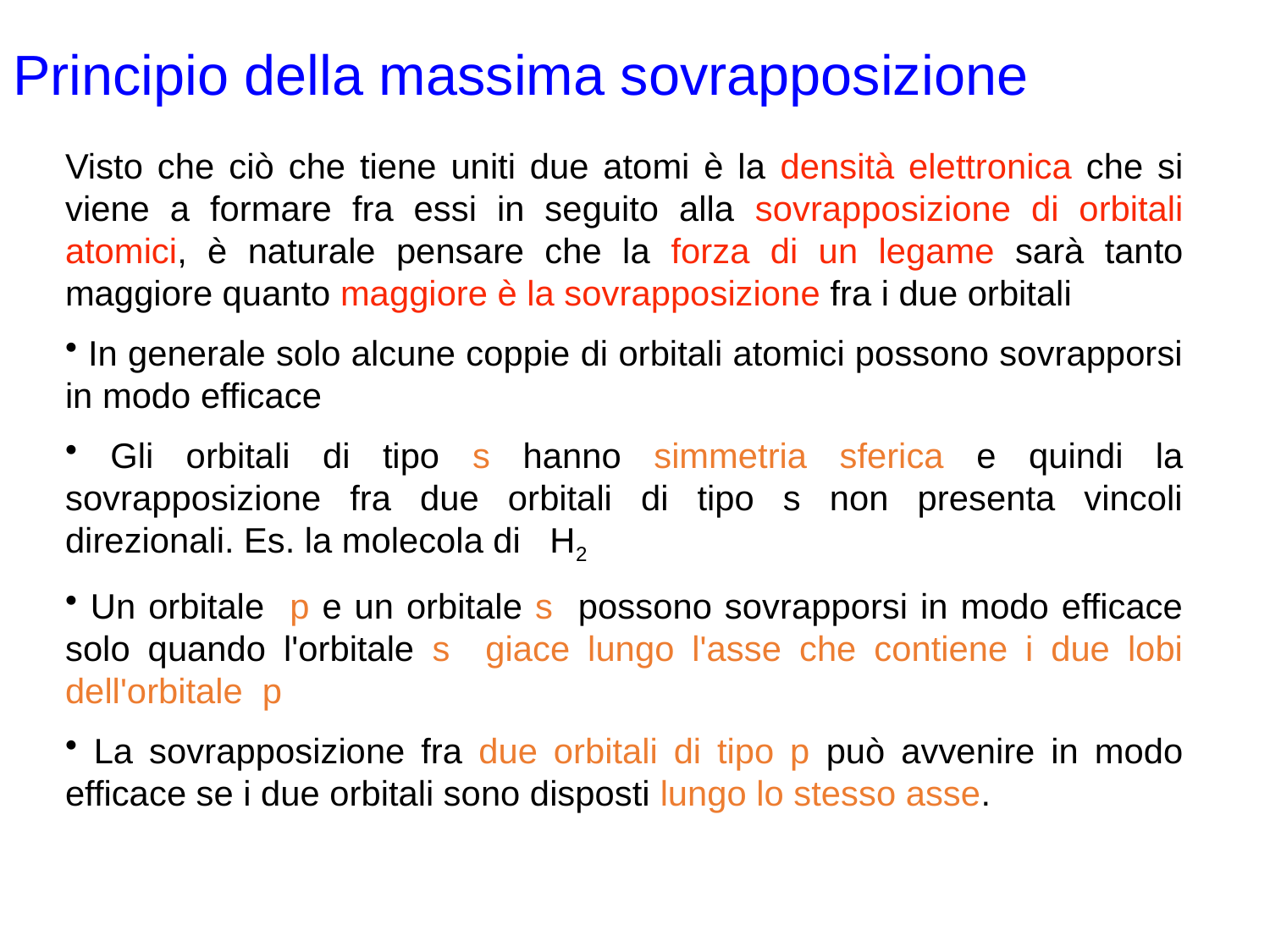

# Principio della massima sovrapposizione
Visto che ciò che tiene uniti due atomi è la densità elettronica che si viene a formare fra essi in seguito alla sovrapposizione di orbitali atomici, è naturale pensare che la forza di un legame sarà tanto maggiore quanto maggiore è la sovrapposizione fra i due orbitali
 In generale solo alcune coppie di orbitali atomici possono sovrapporsi in modo efficace
 Gli orbitali di tipo s hanno simmetria sferica e quindi la sovrapposizione fra due orbitali di tipo s non presenta vincoli direzionali. Es. la molecola di   H2
 Un orbitale  p e un orbitale s  possono sovrapporsi in modo efficace solo quando l'orbitale s  giace lungo l'asse che contiene i due lobi dell'orbitale  p
 La sovrapposizione fra due orbitali di tipo p può avvenire in modo efficace se i due orbitali sono disposti lungo lo stesso asse.